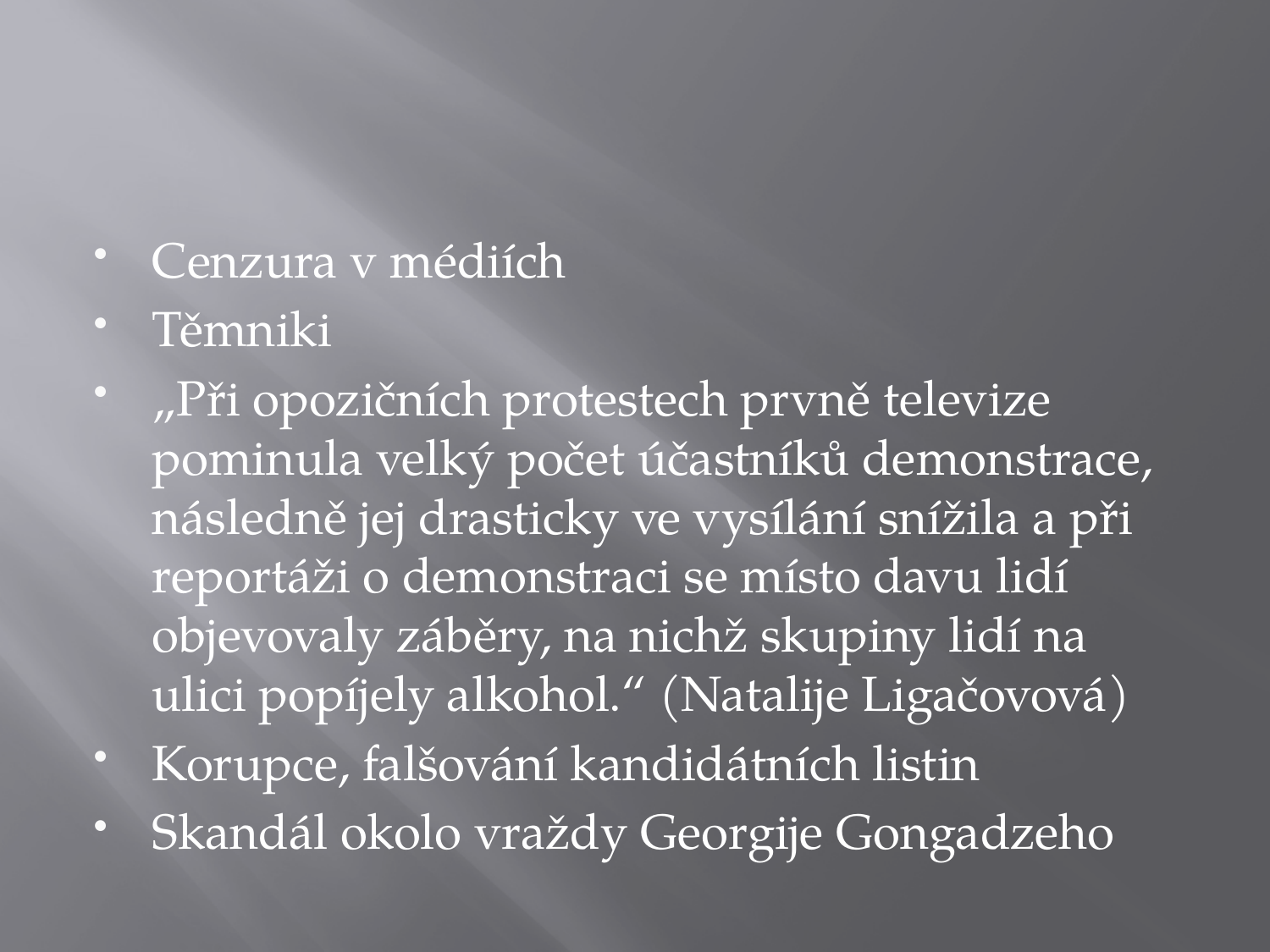

#
Cenzura v médiích
Těmniki
„Při opozičních protestech prvně televize pominula velký počet účastníků demonstrace, následně jej drasticky ve vysílání snížila a při reportáži o demonstraci se místo davu lidí objevovaly záběry, na nichž skupiny lidí na ulici popíjely alkohol.“ (Natalije Ligačovová)
Korupce, falšování kandidátních listin
Skandál okolo vraždy Georgije Gongadzeho